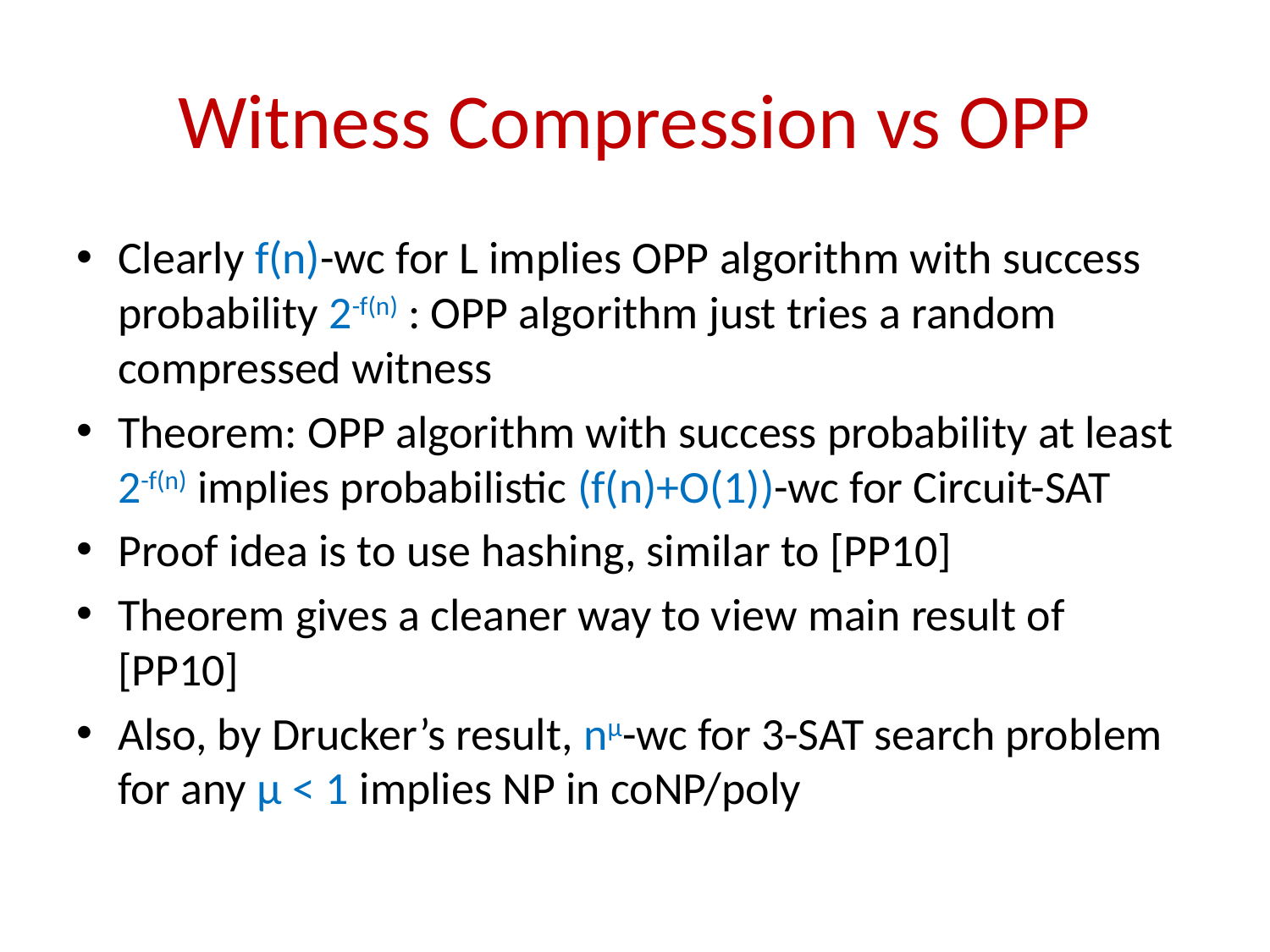

# Witness Compression vs OPP
Clearly f(n)-wc for L implies OPP algorithm with success probability 2-f(n) : OPP algorithm just tries a random compressed witness
Theorem: OPP algorithm with success probability at least 2-f(n) implies probabilistic (f(n)+O(1))-wc for Circuit-SAT
Proof idea is to use hashing, similar to [PP10]
Theorem gives a cleaner way to view main result of [PP10]
Also, by Drucker’s result, nμ-wc for 3-SAT search problem for any μ < 1 implies NP in coNP/poly